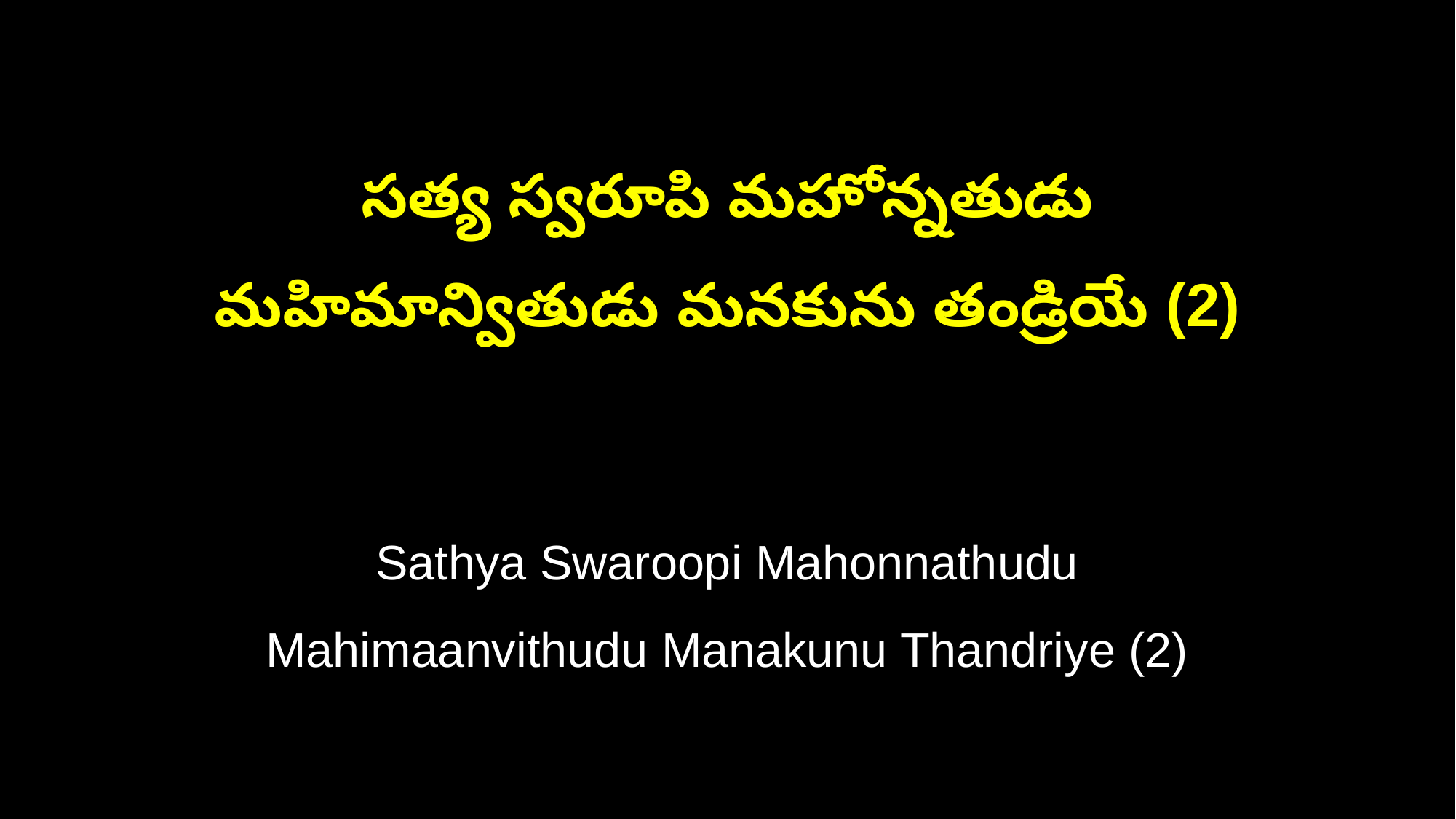

సత్య స్వరూపి మహోన్నతుడు
మహిమాన్వితుడు మనకును తండ్రియే (2)
Sathya Swaroopi Mahonnathudu
Mahimaanvithudu Manakunu Thandriye (2)